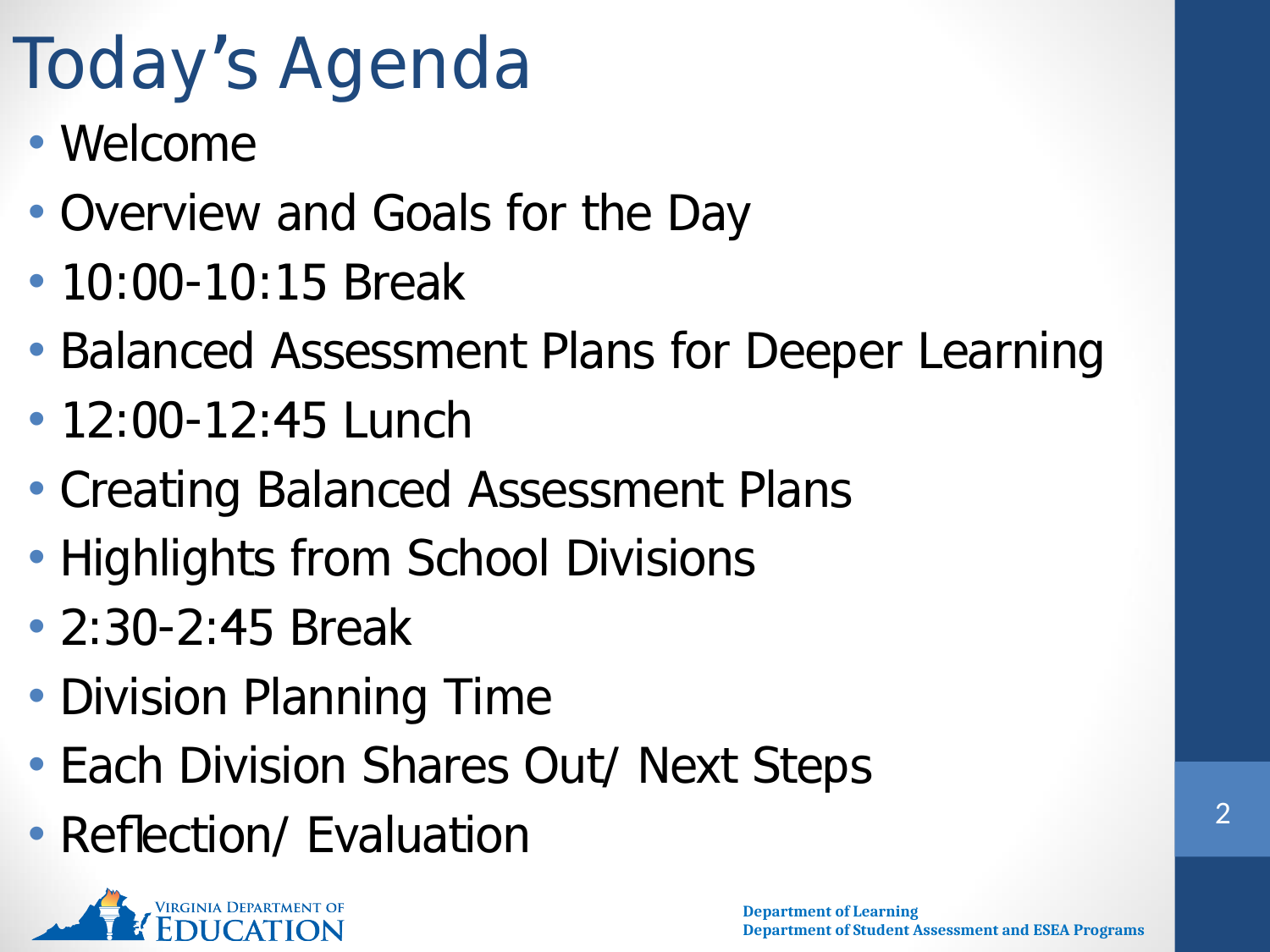

# Today’s Agenda
Welcome
Overview and Goals for the Day
10:00-10:15 Break
Balanced Assessment Plans for Deeper Learning
12:00-12:45 Lunch
Creating Balanced Assessment Plans
Highlights from School Divisions
2:30-2:45 Break
Division Planning Time
Each Division Shares Out/ Next Steps
Reflection/ Evaluation

2